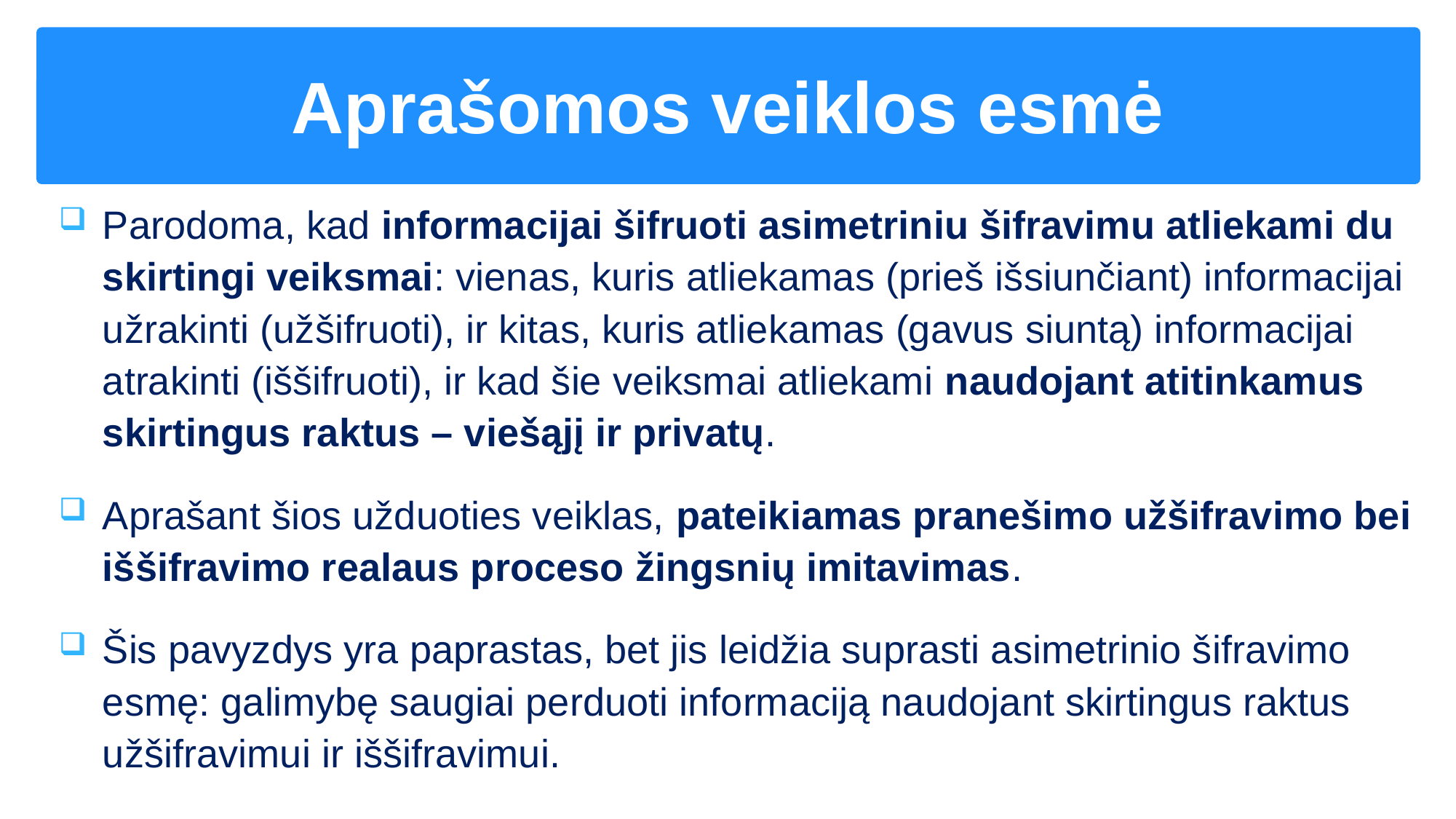

# Aprašomos veiklos esmė
Parodoma, kad informacijai šifruoti asimetriniu šifravimu atliekami du skirtingi veiksmai: vienas, kuris atliekamas (prieš išsiunčiant) informacijai užrakinti (užšifruoti), ir kitas, kuris atliekamas (gavus siuntą) informacijai atrakinti (iššifruoti), ir kad šie veiksmai atliekami naudojant atitinkamus skirtingus raktus – viešąjį ir privatų.
Aprašant šios užduoties veiklas, pateikiamas pranešimo užšifravimo bei iššifravimo realaus proceso žingsnių imitavimas.
Šis pavyzdys yra paprastas, bet jis leidžia suprasti asimetrinio šifravimo esmę: galimybę saugiai perduoti informaciją naudojant skirtingus raktus užšifravimui ir iššifravimui.